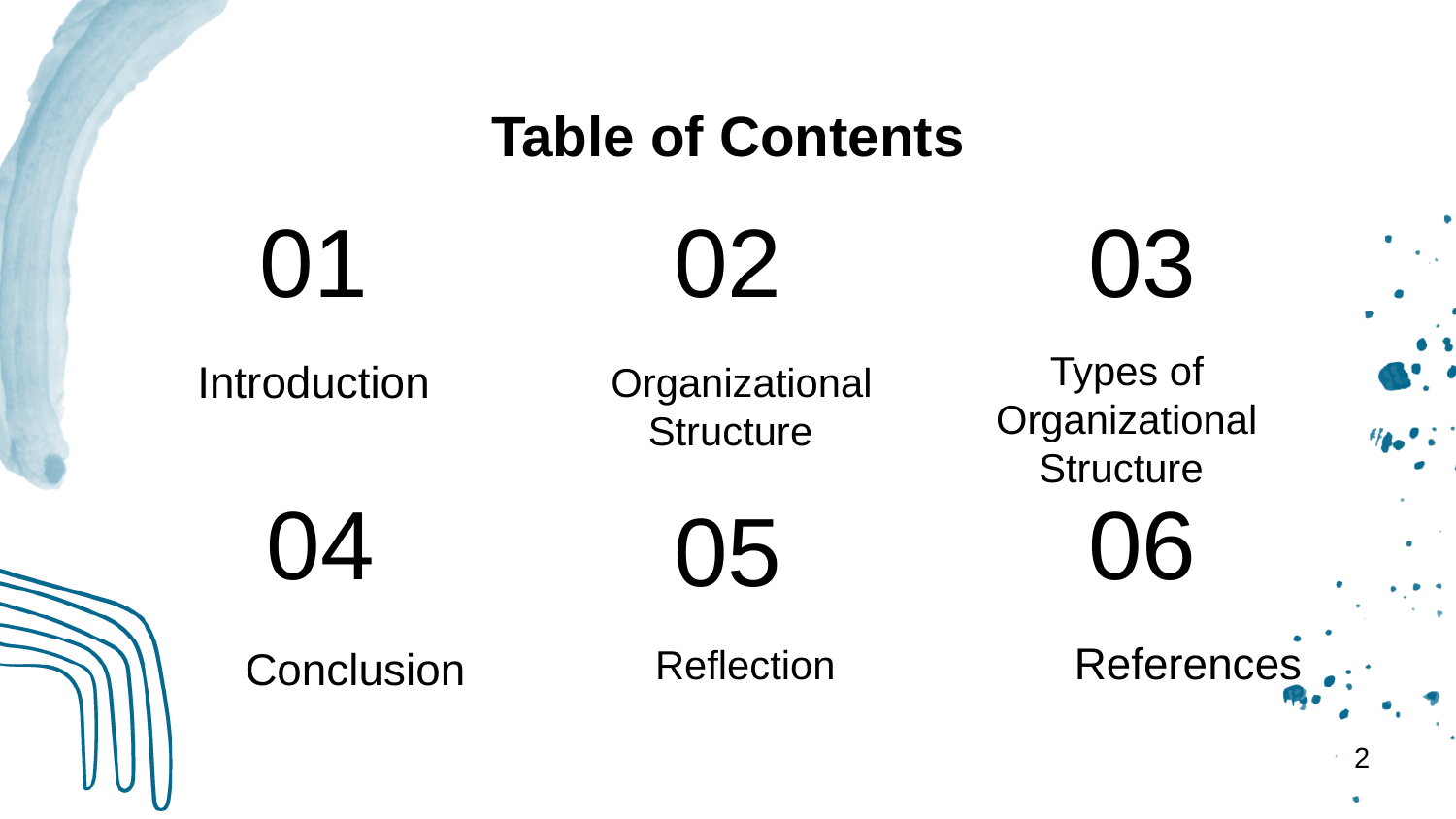

# Table of Contents
01
02
03
Introduction
Organizational Structure
Types of Organizational Structure
04
06
05
Reflection
References
Conclusion
2